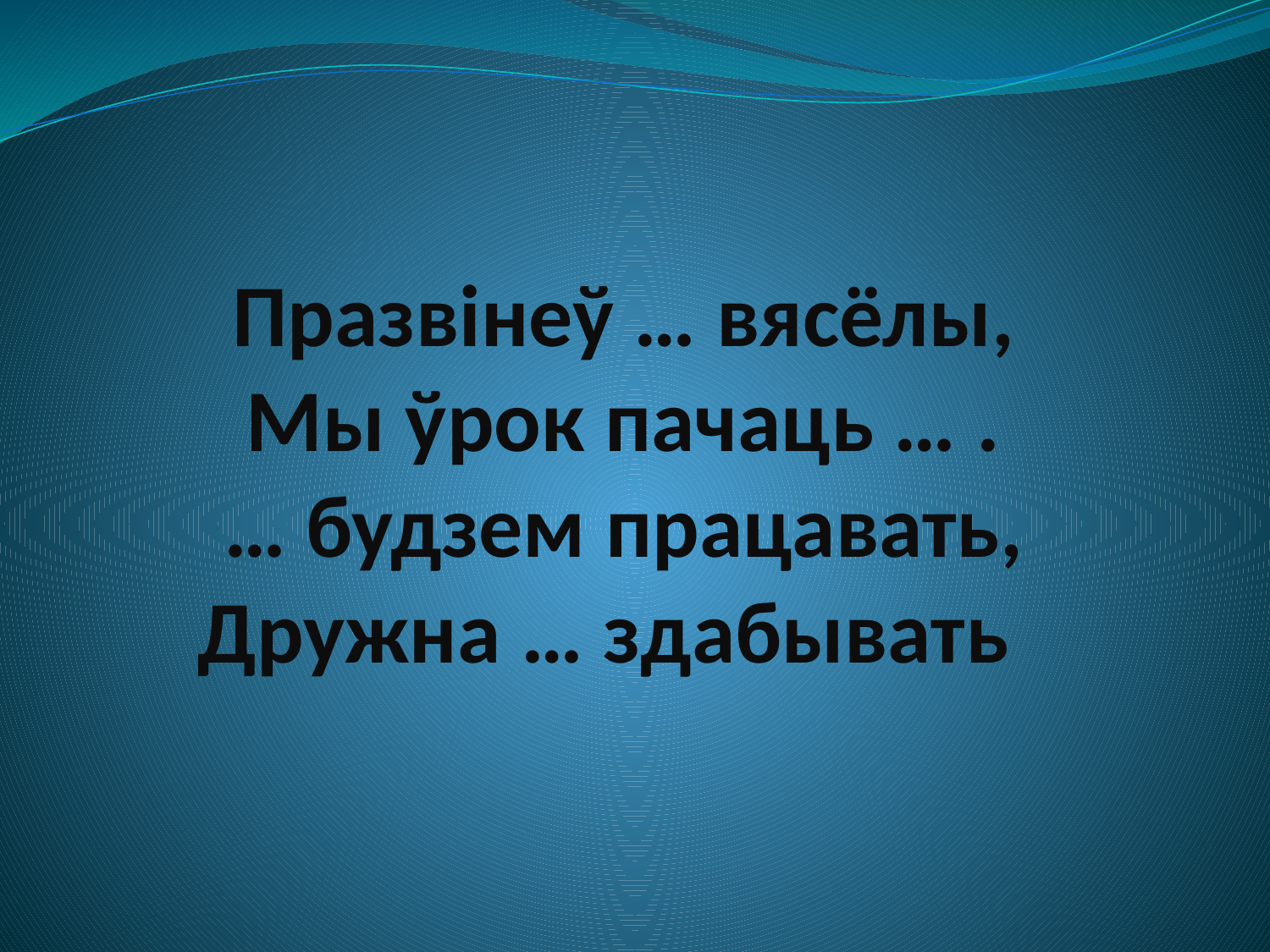

# Празвінеў … вясёлы, Мы ўрок пачаць … . … будзем працавать, Дружна … здабывать